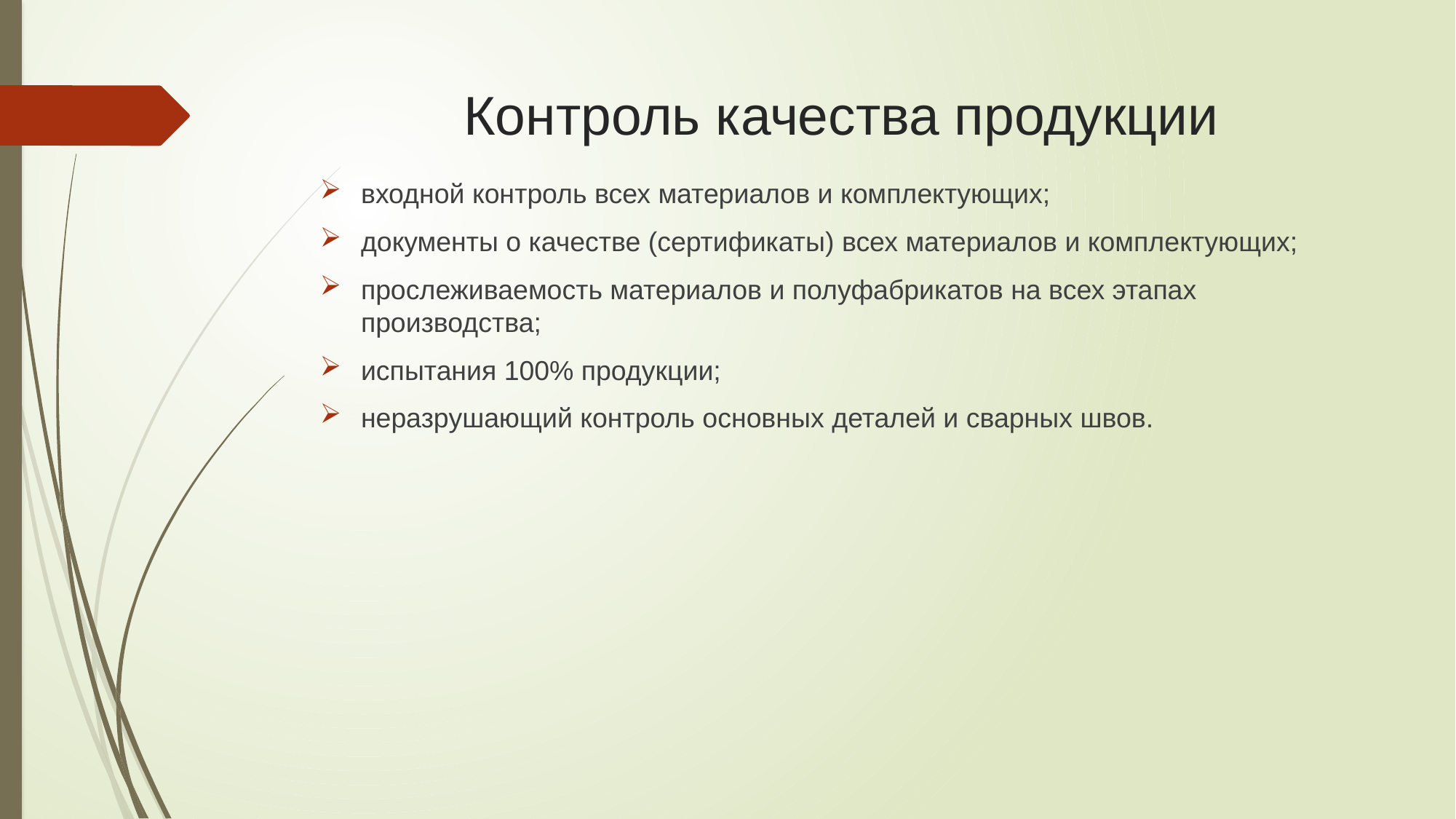

# Контроль качества продукции
входной контроль всех материалов и комплектующих;
документы о качестве (сертификаты) всех материалов и комплектующих;
прослеживаемость материалов и полуфабрикатов на всех этапах производства;
испытания 100% продукции;
неразрушающий контроль основных деталей и сварных швов.